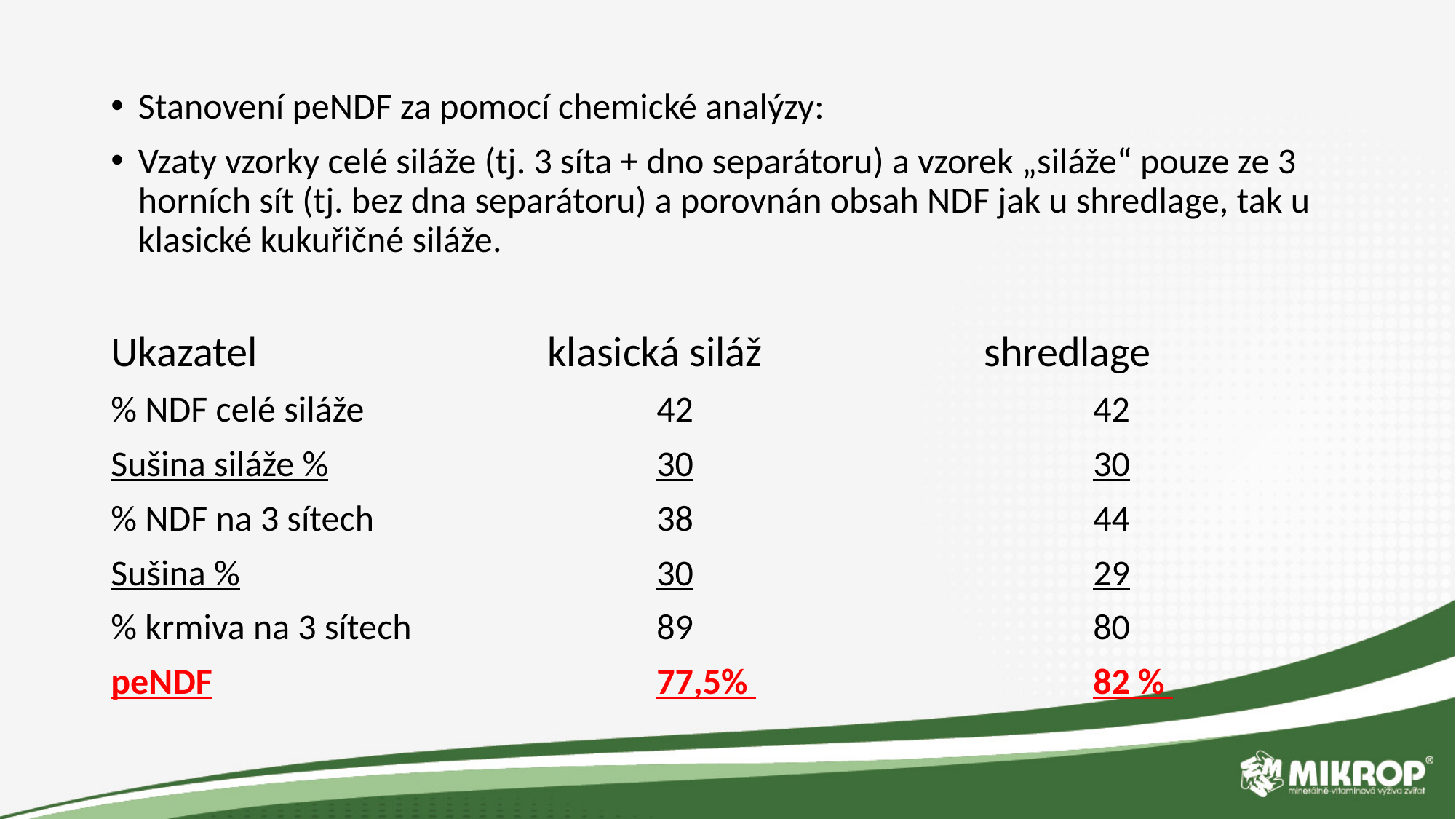

Stanovení peNDF za pomocí chemické analýzy:
Vzaty vzorky celé siláže (tj. 3 síta + dno separátoru) a vzorek „siláže“ pouze ze 3 horních sít (tj. bez dna separátoru) a porovnán obsah NDF jak u shredlage, tak u klasické kukuřičné siláže.

Ukazatel			klasická siláž			shredlage
% NDF celé siláže			42				42
Sušina siláže %				30				30
% NDF na 3 sítech			38				44
Sušina %				30				29
% krmiva na 3 sítech			89				80
peNDF					77,5% 				82 %